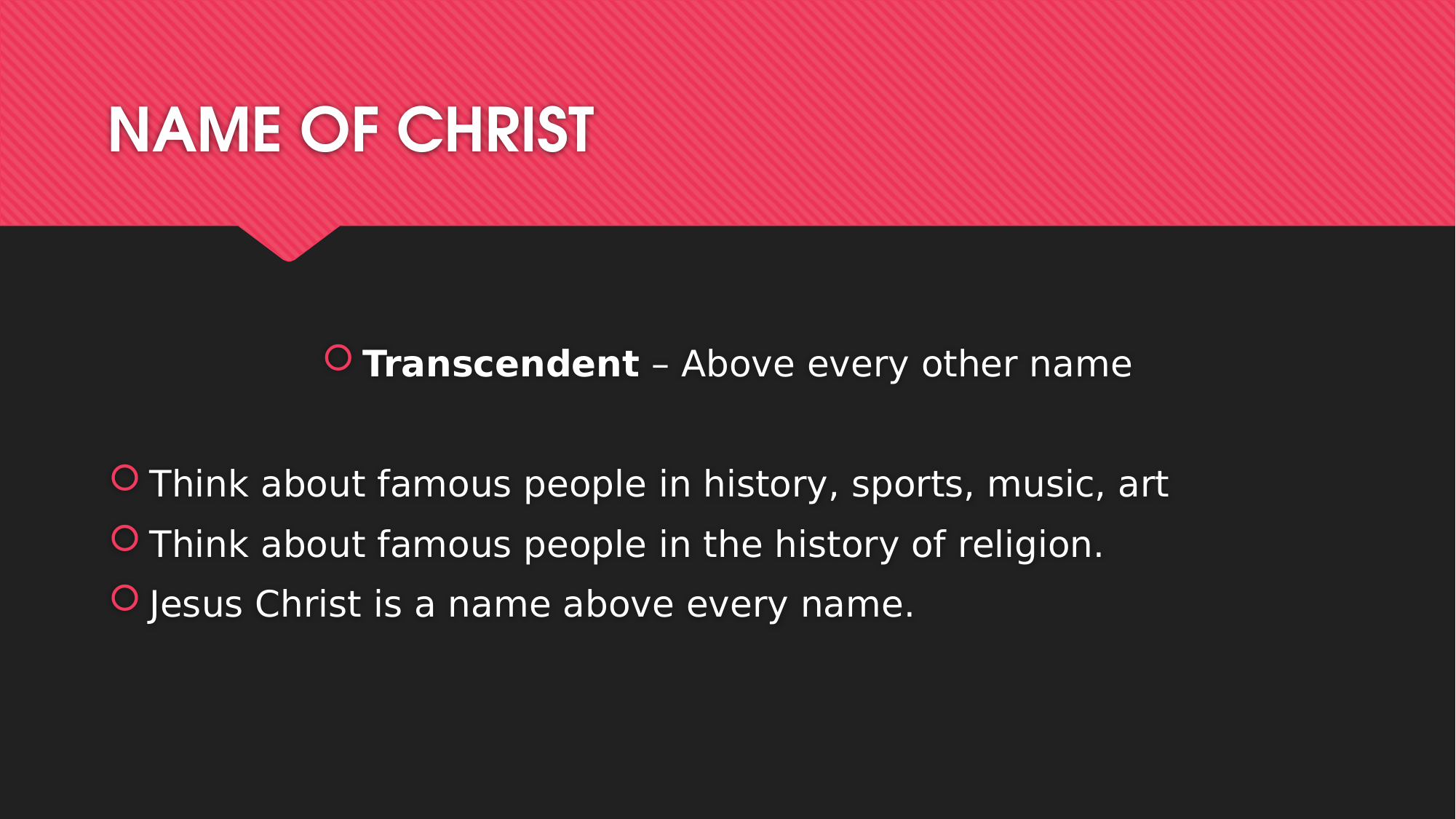

# NAME OF CHRIST
Transcendent – Above every other name

Think about famous people in history, sports, music, art
Think about famous people in the history of religion.
Jesus Christ is a name above every name.